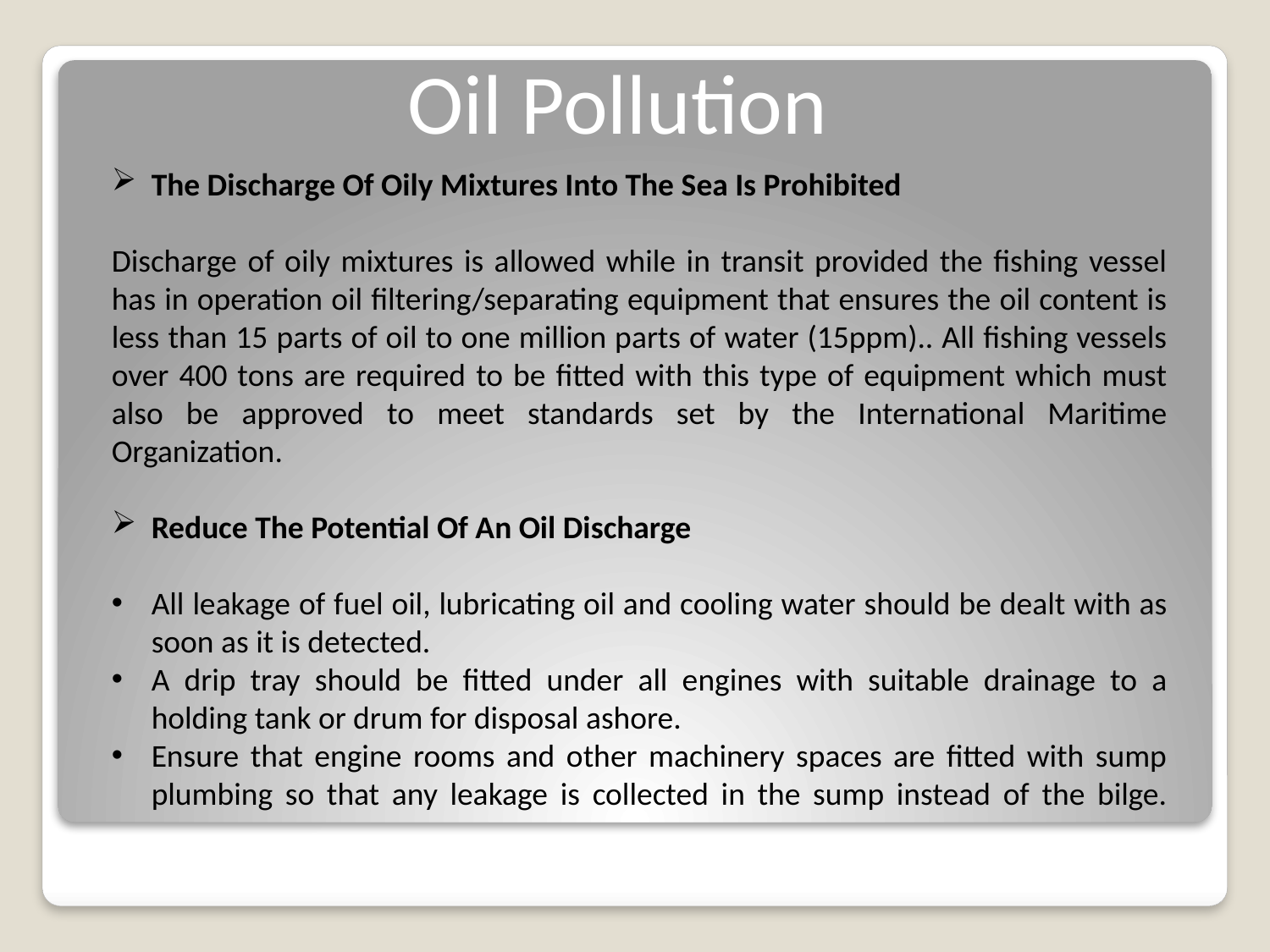

Oil Pollution
The Discharge Of Oily Mixtures Into The Sea Is Prohibited

Discharge of oily mixtures is allowed while in transit provided the fishing vessel has in operation oil filtering/separating equipment that ensures the oil content is less than 15 parts of oil to one million parts of water (15ppm).. All fishing vessels over 400 tons are required to be fitted with this type of equipment which must also be approved to meet standards set by the International Maritime Organization.

Reduce The Potential Of An Oil Discharge

All leakage of fuel oil, lubricating oil and cooling water should be dealt with as soon as it is detected.
A drip tray should be fitted under all engines with suitable drainage to a holding tank or drum for disposal ashore.
Ensure that engine rooms and other machinery spaces are fitted with sump plumbing so that any leakage is collected in the sump instead of the bilge.